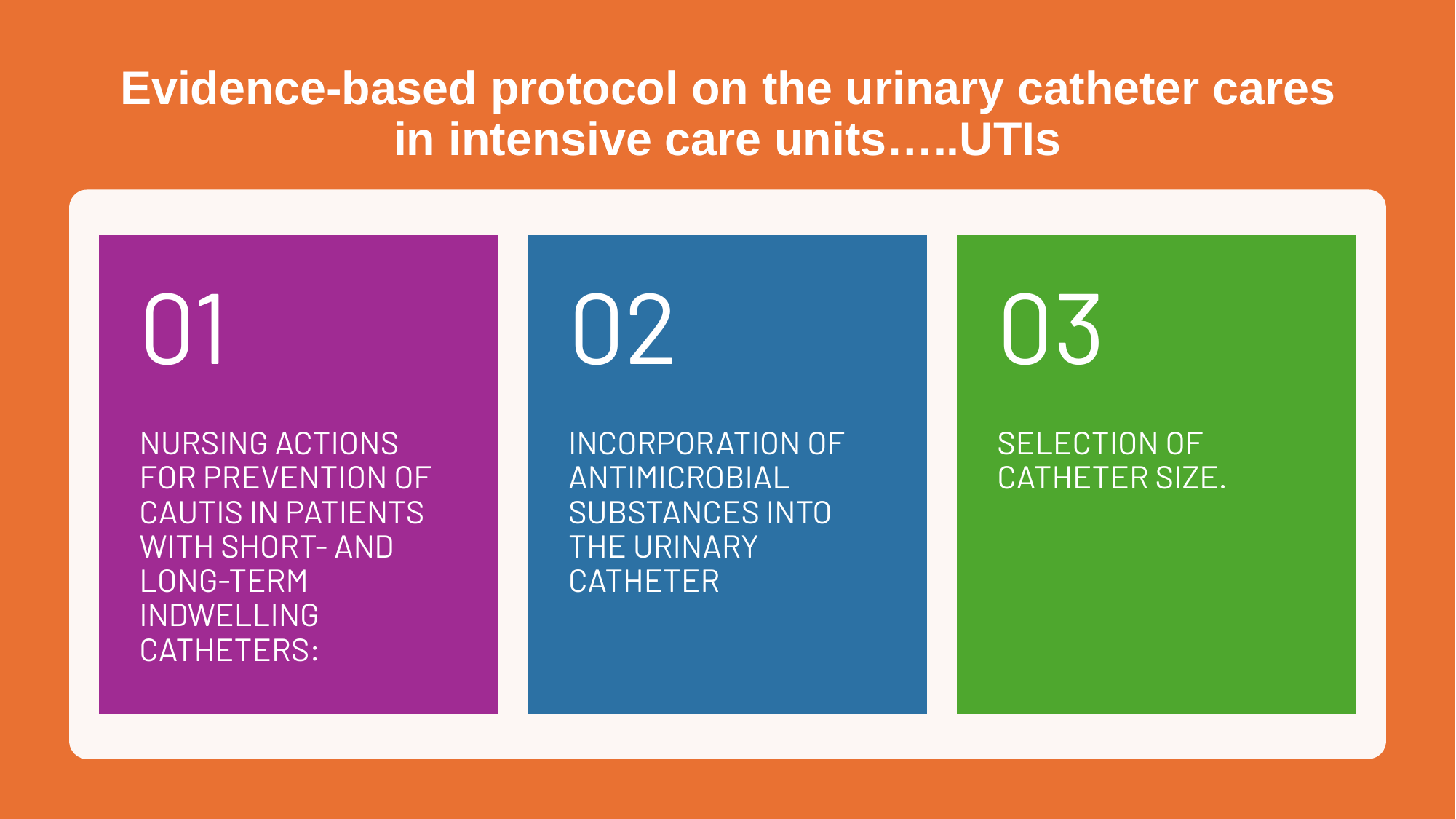

# Evidence-based protocol on the urinary catheter cares in intensive care units…..UTIs

Nursing actions for prevention of CAUTIs in patients with short- and long-term indwelling catheters:
01
Incorporation of antimicrobial substances into the urinary catheter
02
selection of catheter size.
03